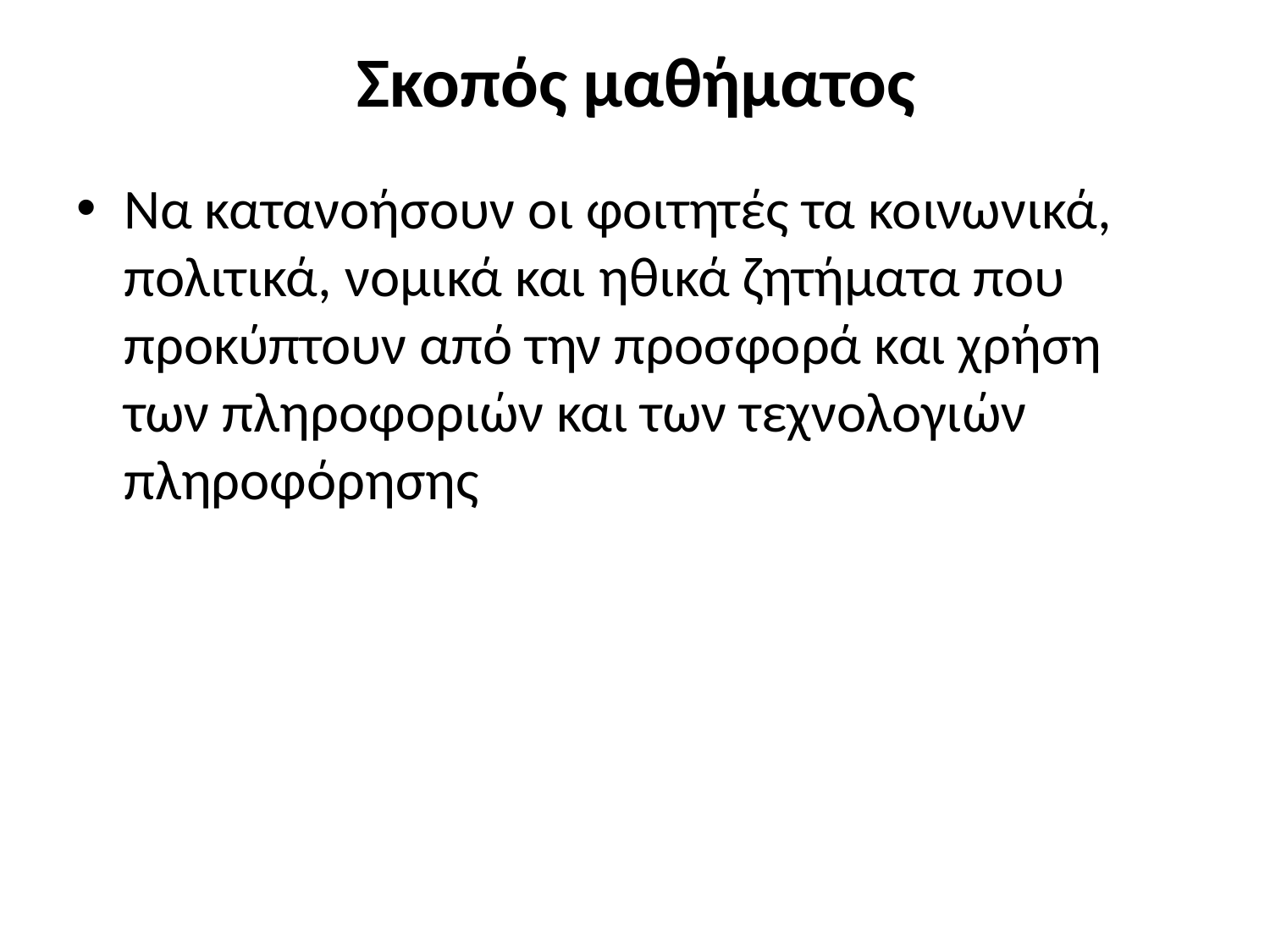

# Σκοπός μαθήματος
Να κατανοήσουν οι φοιτητές τα κοινωνικά, πολιτικά, νομικά και ηθικά ζητήματα που προκύπτουν από την προσφορά και χρήση των πληροφοριών και των τεχνολογιών πληροφόρησης